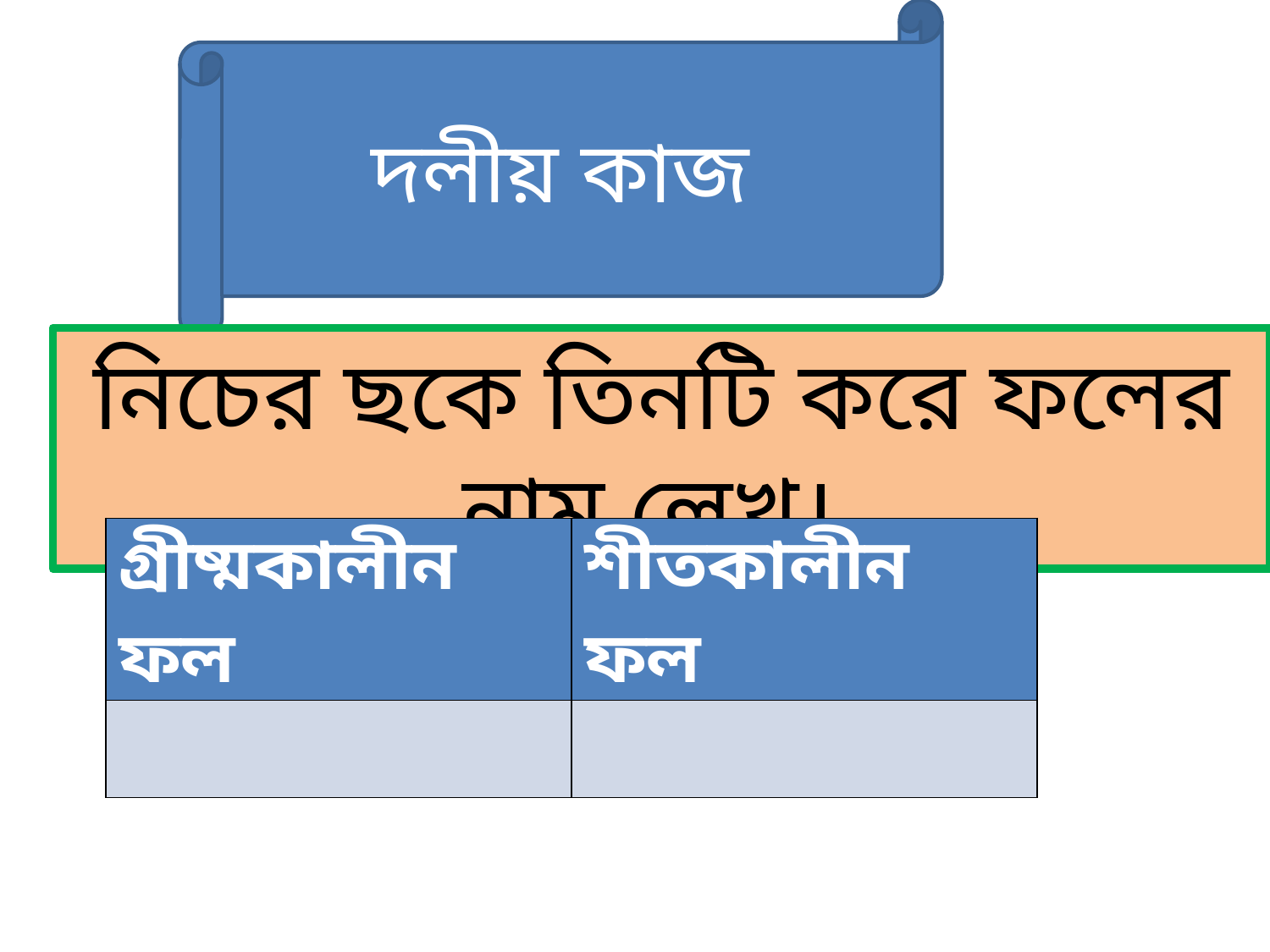

দলীয় কাজ
নিচের ছকে তিনটি করে ফলের নাম লেখ।
| গ্রীষ্মকালীন ফল | শীতকালীন ফল |
| --- | --- |
|  |  |